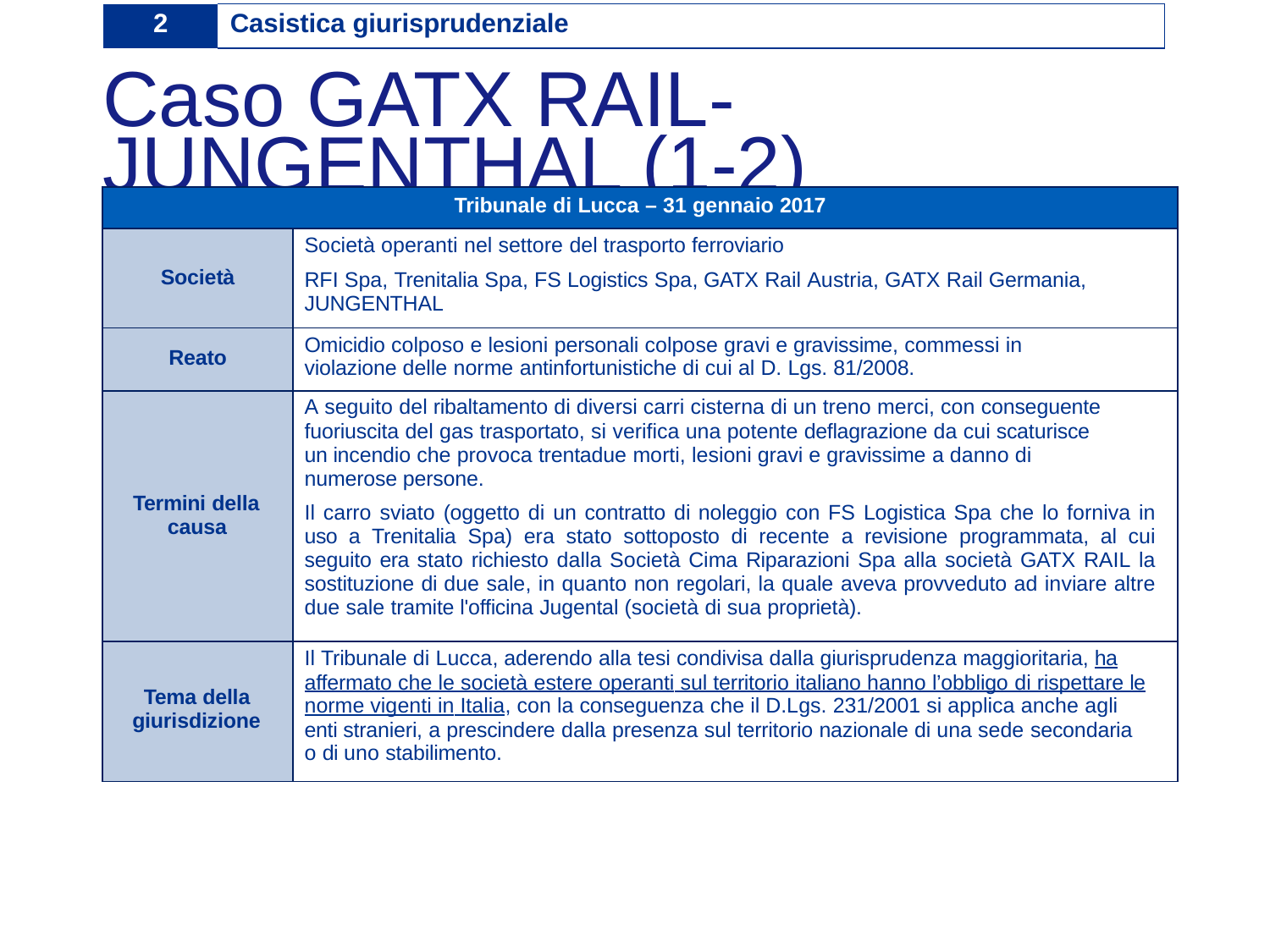

| 2 | Casistica giurisprudenziale |
| --- | --- |
# Caso GATX RAIL- JUNGENTHAL (1-2)
| Tribunale di Lucca – 31 gennaio 2017 |  |
| --- | --- |
| Società | Società operanti nel settore del trasporto ferroviario RFI Spa, Trenitalia Spa, FS Logistics Spa, GATX Rail Austria, GATX Rail Germania, JUNGENTHAL |
| Reato | Omicidio colposo e lesioni personali colpose gravi e gravissime, commessi in violazione delle norme antinfortunistiche di cui al D. Lgs. 81/2008. |
| Termini della causa | A seguito del ribaltamento di diversi carri cisterna di un treno merci, con conseguente fuoriuscita del gas trasportato, si verifica una potente deflagrazione da cui scaturisce un incendio che provoca trentadue morti, lesioni gravi e gravissime a danno di numerose persone. Il carro sviato (oggetto di un contratto di noleggio con FS Logistica Spa che lo forniva in uso a Trenitalia Spa) era stato sottoposto di recente a revisione programmata, al cui seguito era stato richiesto dalla Società Cima Riparazioni Spa alla società GATX RAIL la sostituzione di due sale, in quanto non regolari, la quale aveva provveduto ad inviare altre due sale tramite l'officina Jugental (società di sua proprietà). |
| Tema della giurisdizione | Il Tribunale di Lucca, aderendo alla tesi condivisa dalla giurisprudenza maggioritaria, ha affermato che le società estere operanti sul territorio italiano hanno l’obbligo di rispettare le norme vigenti in Italia, con la conseguenza che il D.Lgs. 231/2001 si applica anche agli enti stranieri, a prescindere dalla presenza sul territorio nazionale di una sede secondaria o di uno stabilimento. |